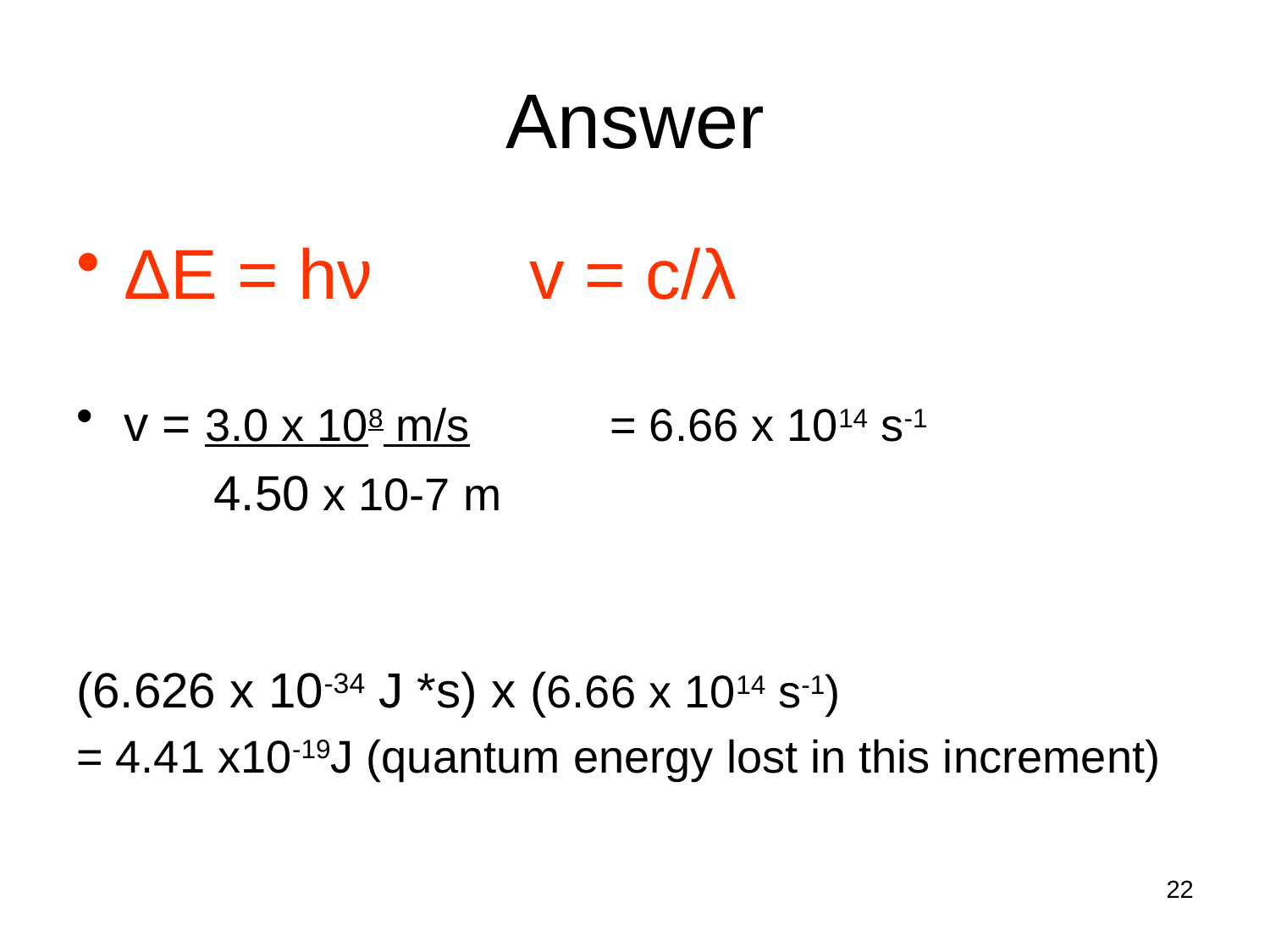

# Answer
ΔE = hν        v = c/λ

v = 3.0 x 108 m/s           = 6.66 x 1014 s-1
          4.50 x 10-7 m

(6.626 x 10-34 J *s) x (6.66 x 1014 s-1)
= 4.41 x10-19J (quantum energy lost in this increment)

22